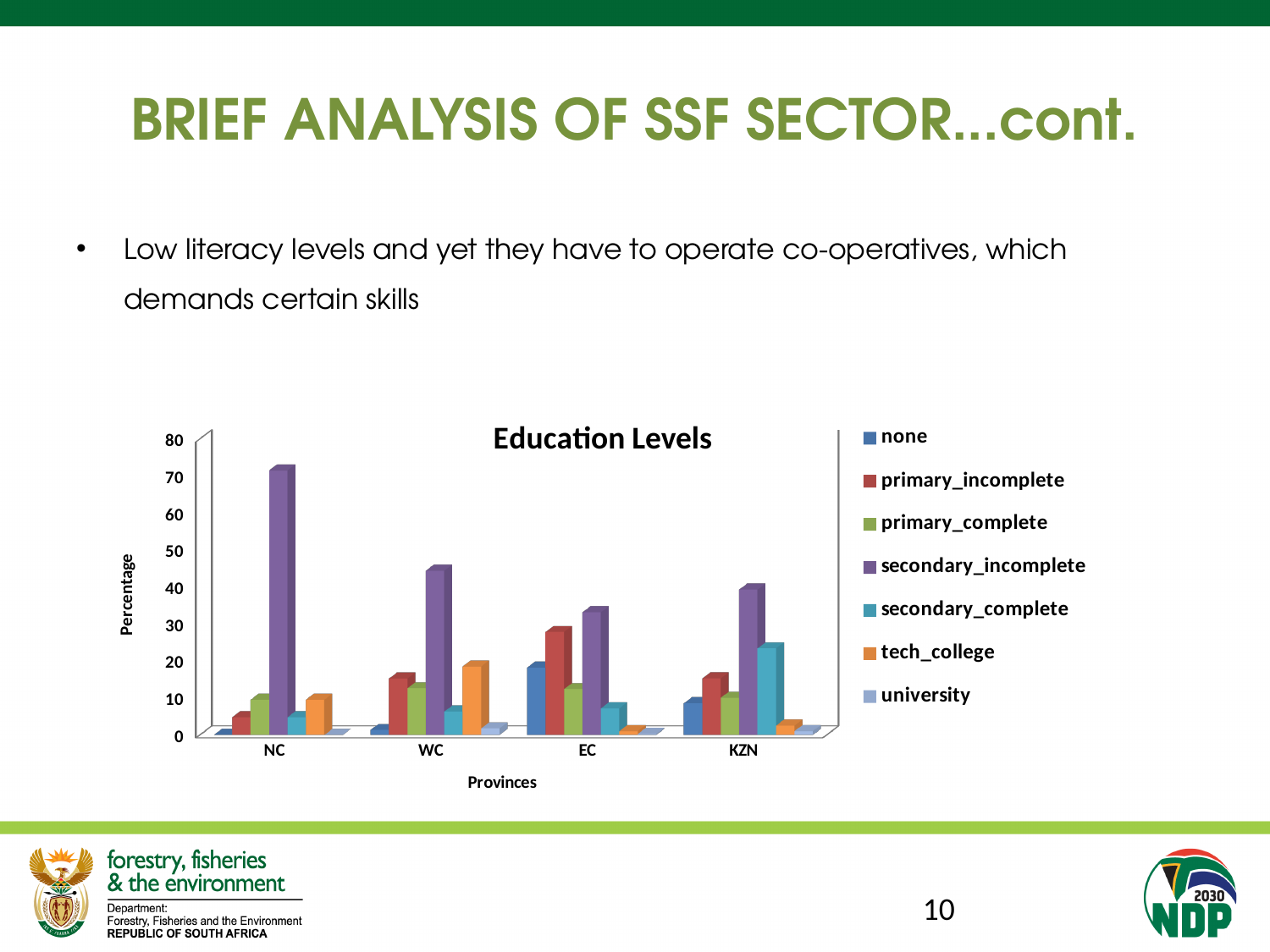

# BRIEF ANALYSIS OF SSF SECTOR...cont.

Low literacy levels and yet they have to operate co-operatives, which demands certain skills

[unsupported chart]

10